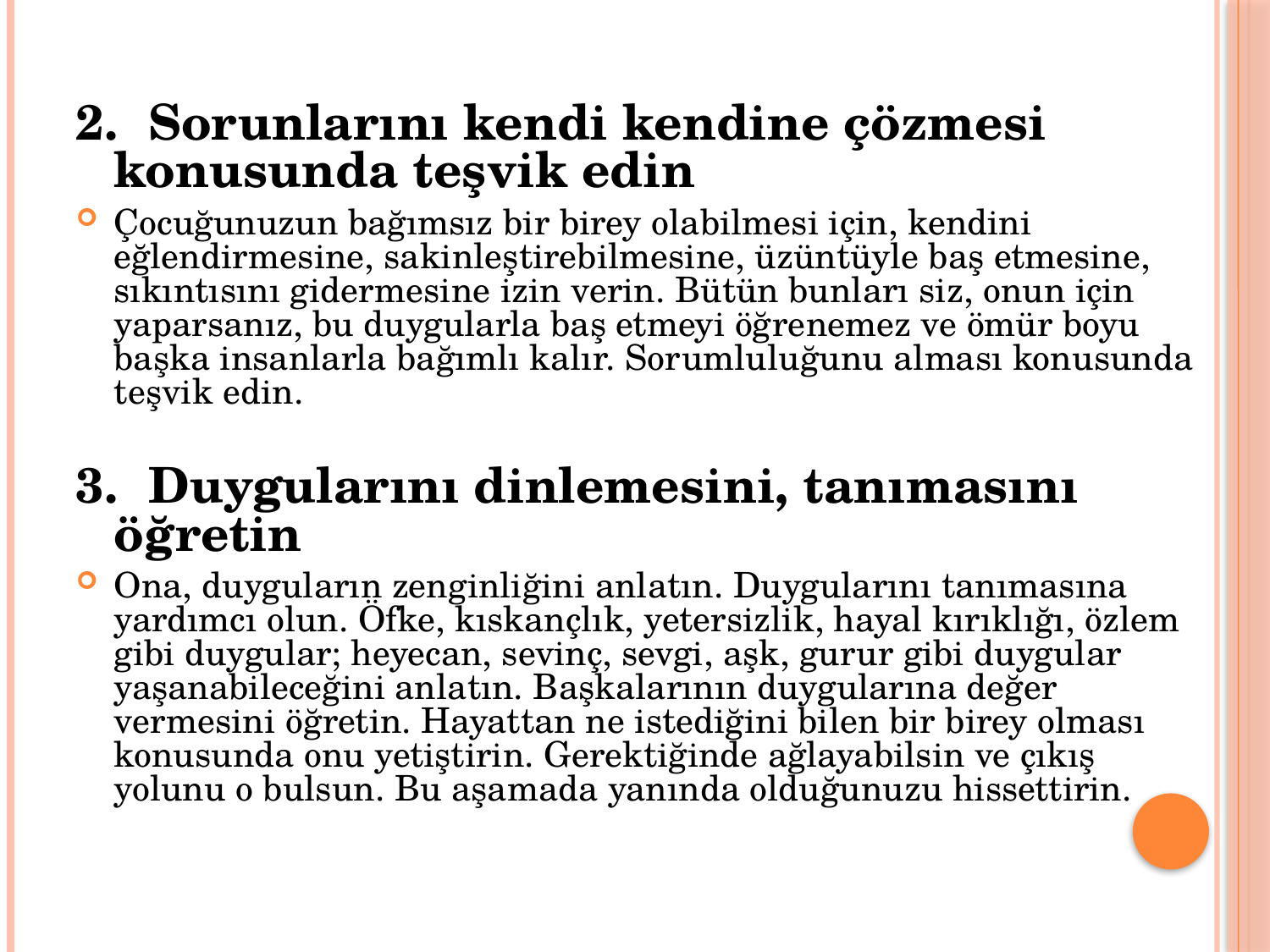

2.  Sorunlarını kendi kendine çözmesi konusunda teşvik edin
Çocuğunuzun bağımsız bir birey olabilmesi için, kendini eğlendirmesine, sakinleştirebilmesine, üzüntüyle baş etmesine, sıkıntısını gidermesine izin verin. Bütün bunları siz, onun için yaparsanız, bu duygularla baş etmeyi öğrenemez ve ömür boyu başka insanlarla bağımlı kalır. Sorumluluğunu alması konusunda teşvik edin.

3.  Duygularını dinlemesini, tanımasını öğretin
Ona, duyguların zenginliğini anlatın. Duygularını tanımasına yardımcı olun. Öfke, kıskançlık, yetersizlik, hayal kırıklığı, özlem gibi duygular; heyecan, sevinç, sevgi, aşk, gurur gibi duygular yaşanabileceğini anlatın. Başkalarının duygularına değer vermesini öğretin. Hayattan ne istediğini bilen bir birey olması konusunda onu yetiştirin. Gerektiğinde ağlayabilsin ve çıkış yolunu o bulsun. Bu aşamada yanında olduğunuzu hissettirin.